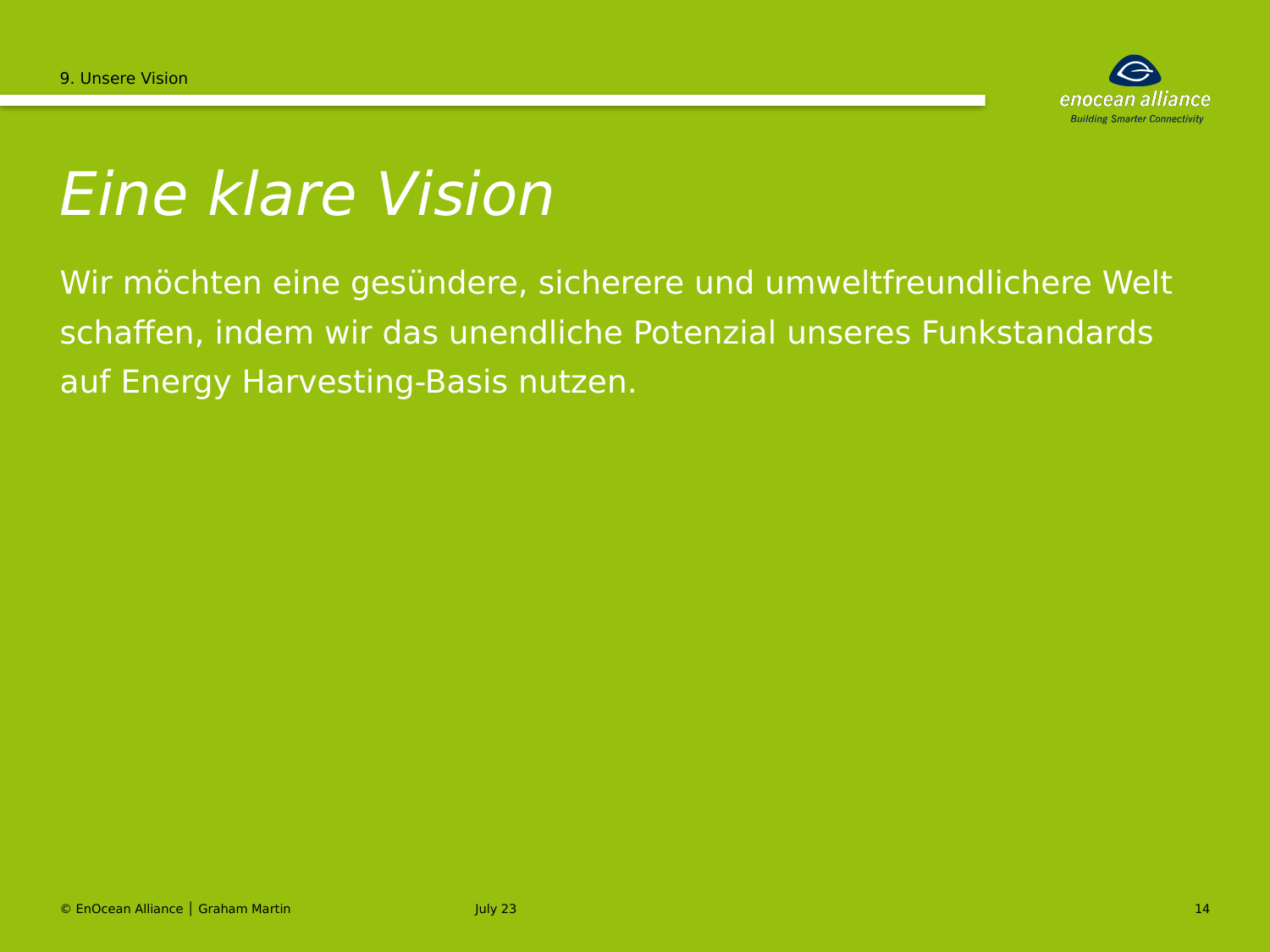

9. Unsere Vision
Eine klare Vision
Wir möchten eine gesündere, sicherere und umweltfreundlichere Welt schaffen, indem wir das unendliche Potenzial unseres Funkstandards auf Energy Harvesting-Basis nutzen.

© EnOcean Alliance │ Graham Martin
July 23
14